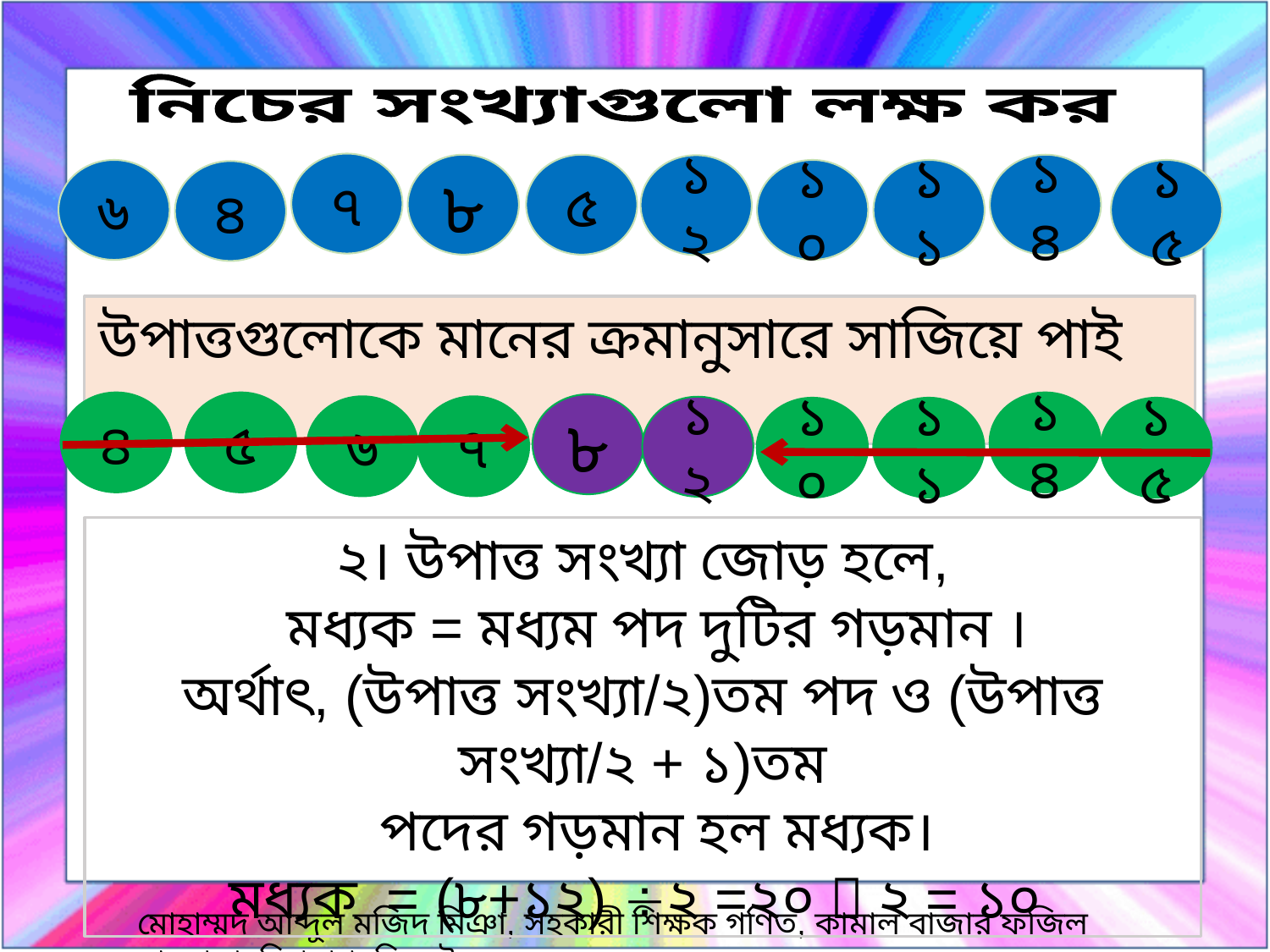

নিচের সংখ্যাগুলো লক্ষ কর
৭
৮
৫
১৪
১২
৬
১০
১১
১৫
৪
উপাত্তগুলোকে মানের ক্রমানুসারে সাজিয়ে পাই
৪
৫
১৪
৮
৬
৭
১২
১০
১১
১৫
২। উপাত্ত সংখ্যা জোড় হলে,
  মধ্যক = মধ্যম পদ দুটির গড়মান ।
অর্থাৎ, (উপাত্ত সংখ্যা/২)তম পদ ও (উপাত্ত সংখ্যা/২ + ১)তম
  পদের গড়মান হল মধ্যক।
মধ্যক  = (৮+১২) ÷২ =২০ ÷ ২ = ১০